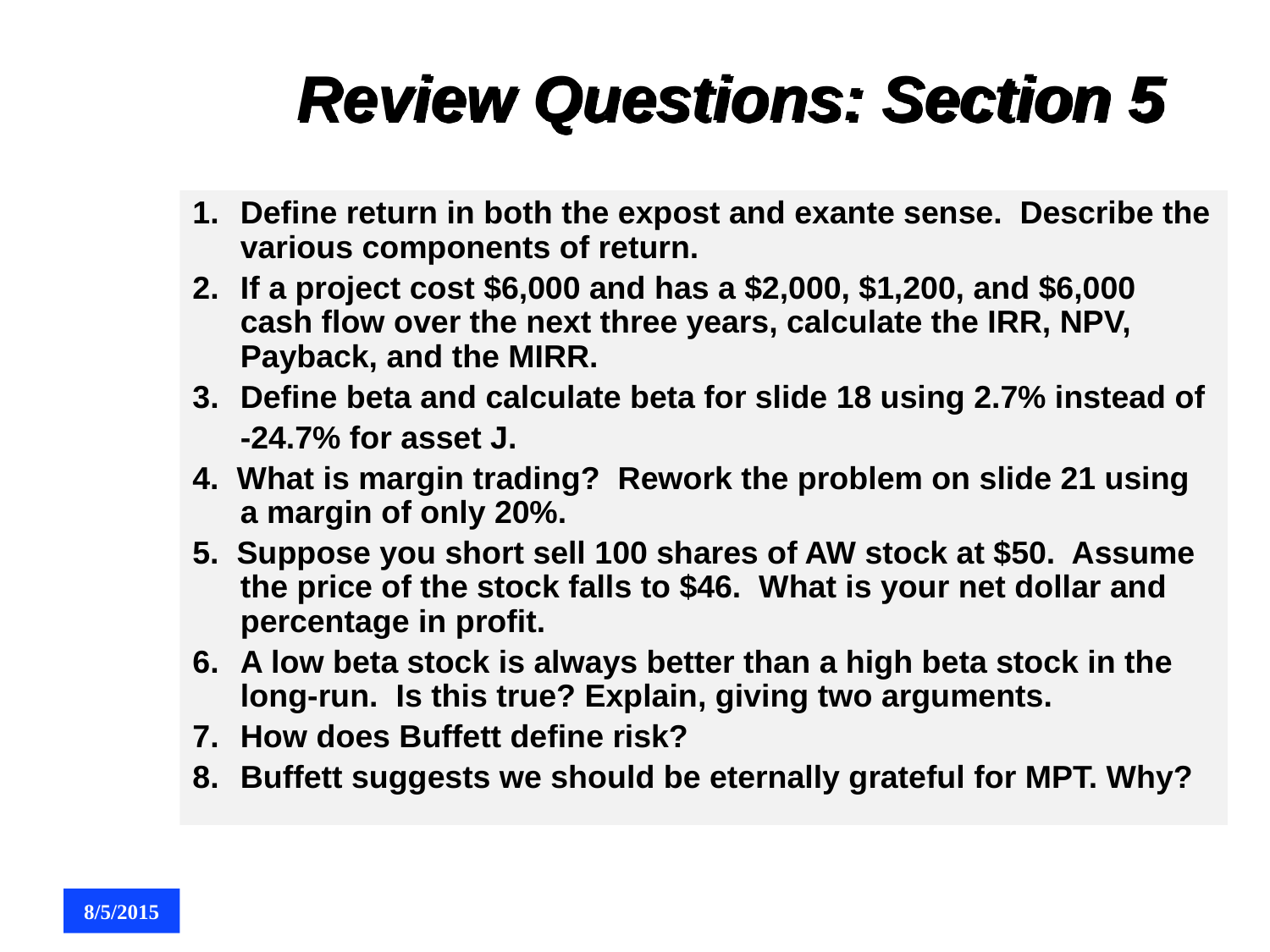

# Review Questions: Section 5
Define return in both the expost and exante sense.  Describe the various components of return.
If a project cost $6,000 and has a $2,000, $1,200, and $6,000 cash flow over the next three years, calculate the IRR, NPV, Payback, and the MIRR.
Define beta and calculate beta for slide 18 using 2.7% instead of
	-24.7% for asset J.
4.  What is margin trading?  Rework the problem on slide 21 using a margin of only 20%.
5.  Suppose you short sell 100 shares of AW stock at $50.  Assume the price of the stock falls to $46.  What is your net dollar and percentage in profit.
A low beta stock is always better than a high beta stock in the long-run.  Is this true? Explain, giving two arguments.
How does Buffett define risk?
Buffett suggests we should be eternally grateful for MPT. Why?
8/5/2015